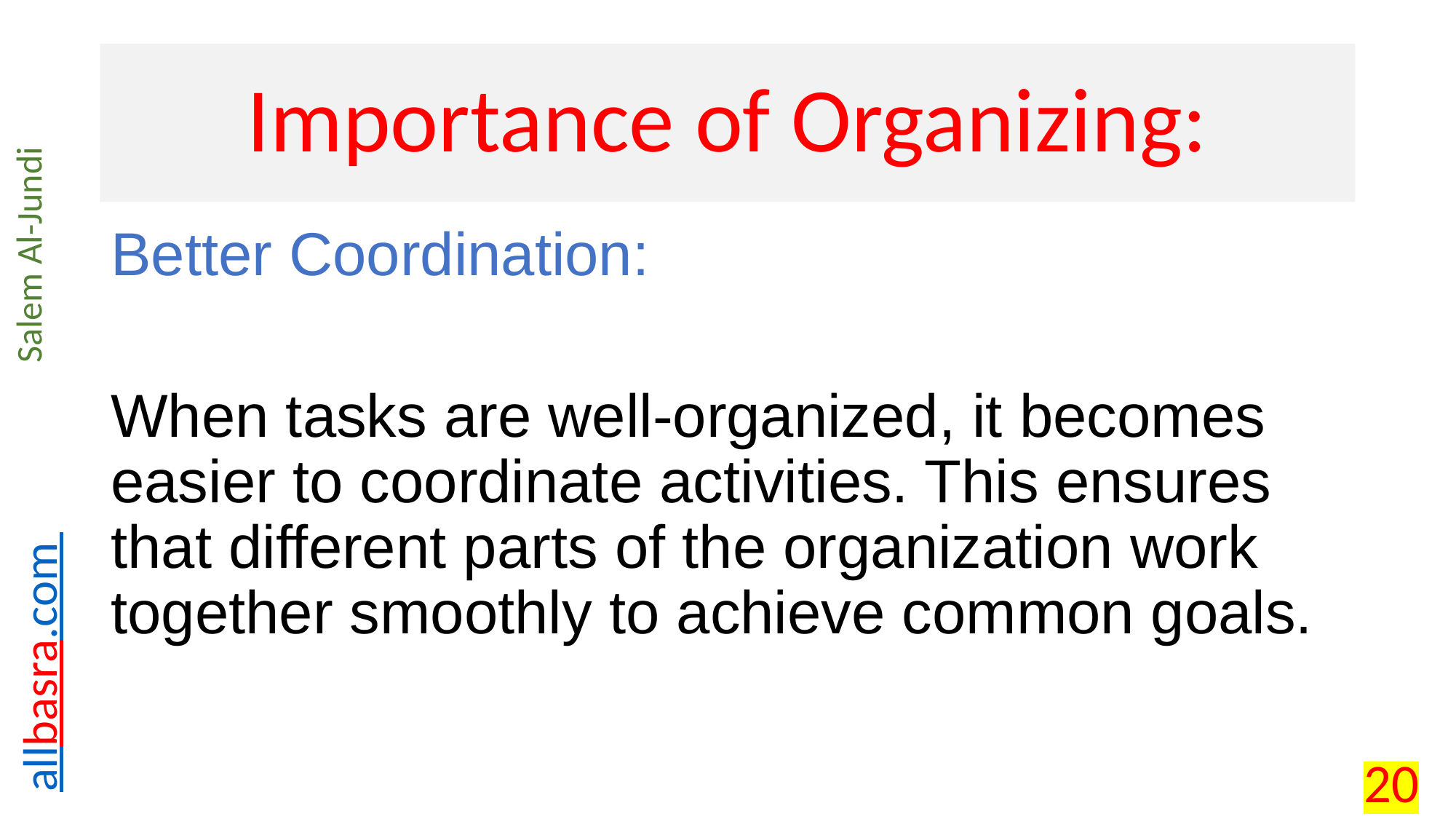

# Importance of Organizing:
Better Coordination:

When tasks are well-organized, it becomes easier to coordinate activities. This ensures that different parts of the organization work together smoothly to achieve common goals.

20